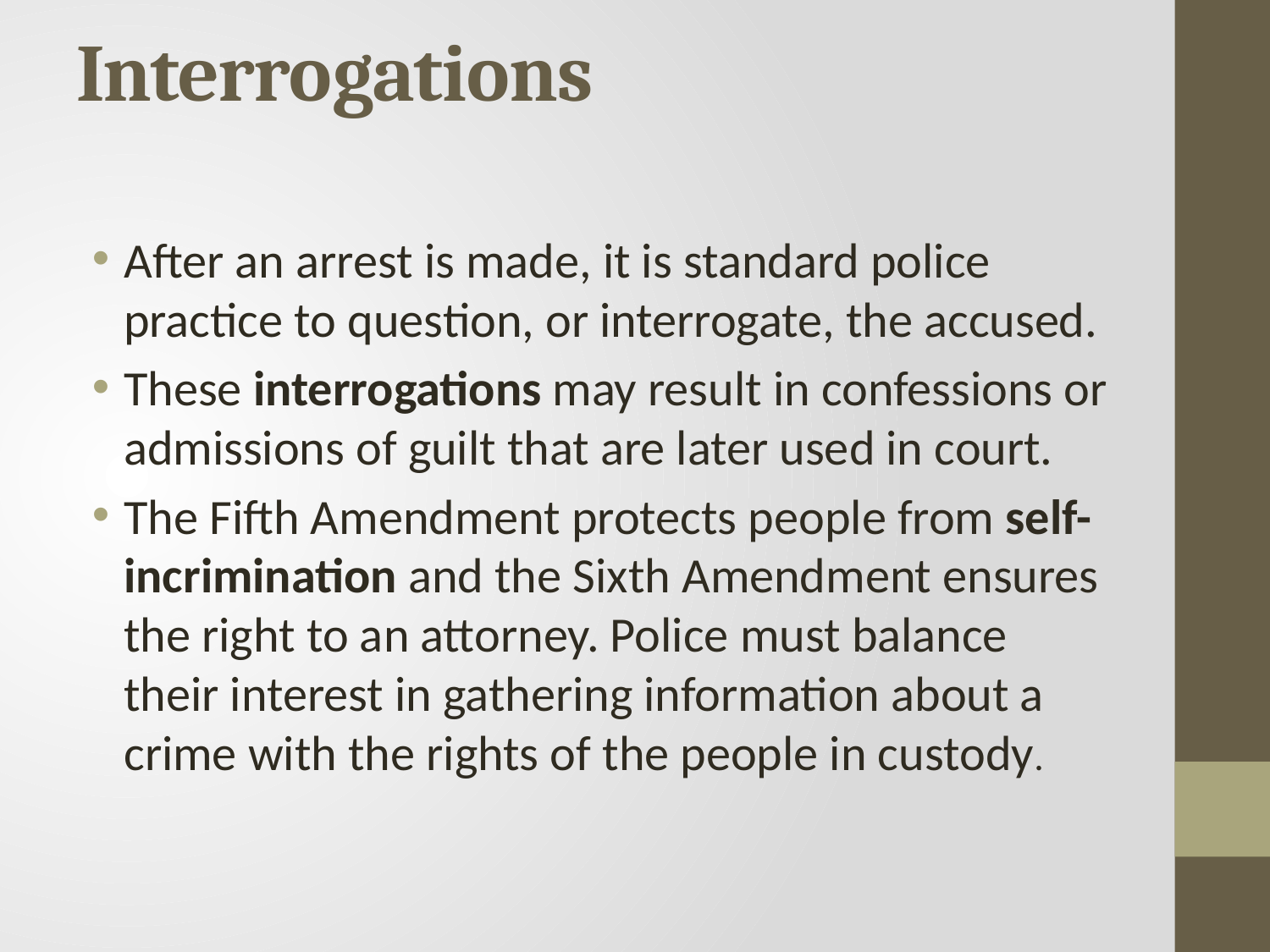

# Interrogations
After an arrest is made, it is standard police practice to question, or interrogate, the accused.
These interrogations may result in confessions or admissions of guilt that are later used in court.
The Fifth Amendment protects people from self-incrimination and the Sixth Amendment ensures the right to an attorney. Police must balance their interest in gathering information about a crime with the rights of the people in custody.